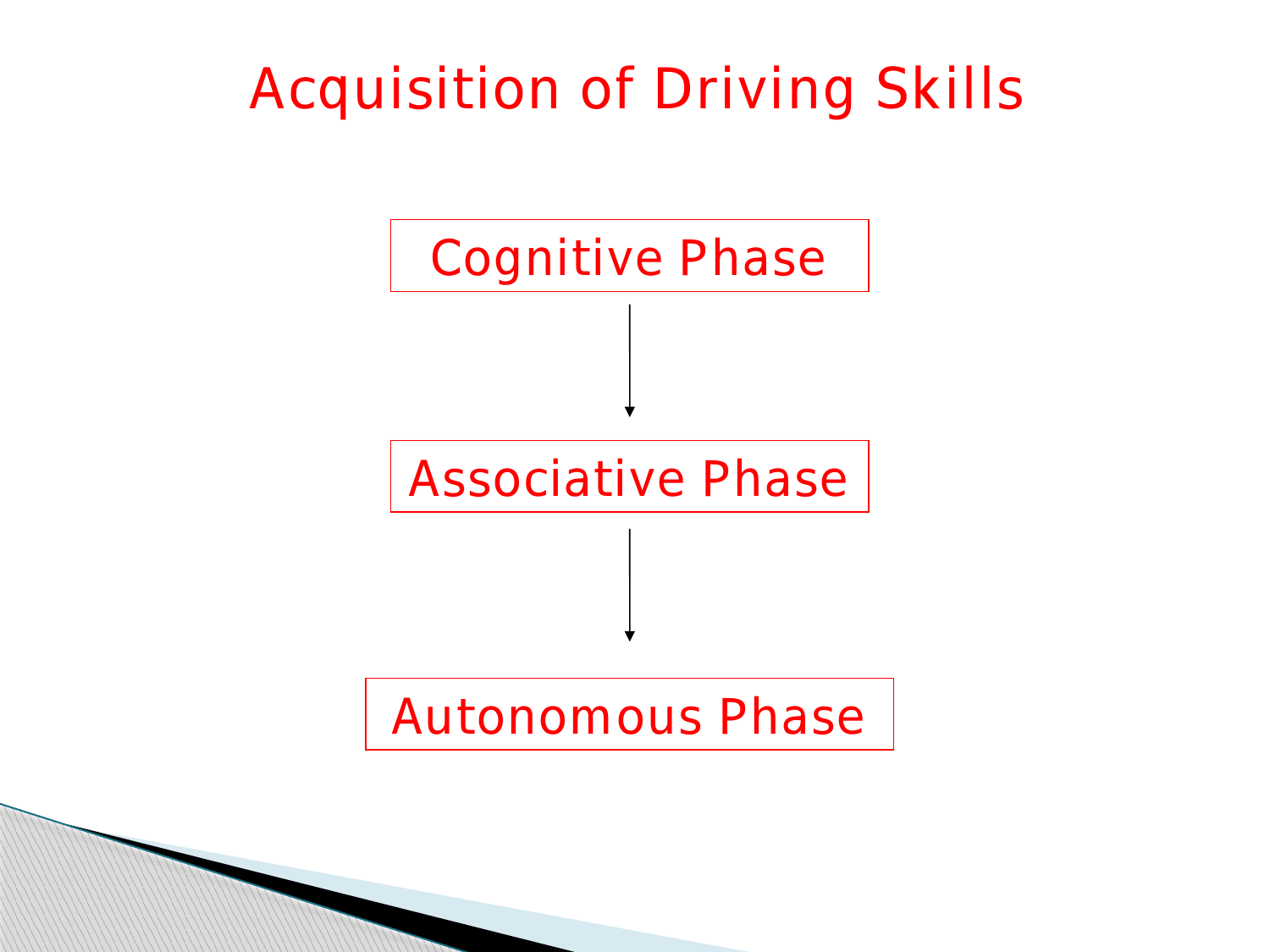

Acquisition of Driving Skills
Cognitive Phase

Associative Phase

Autonomous Phase